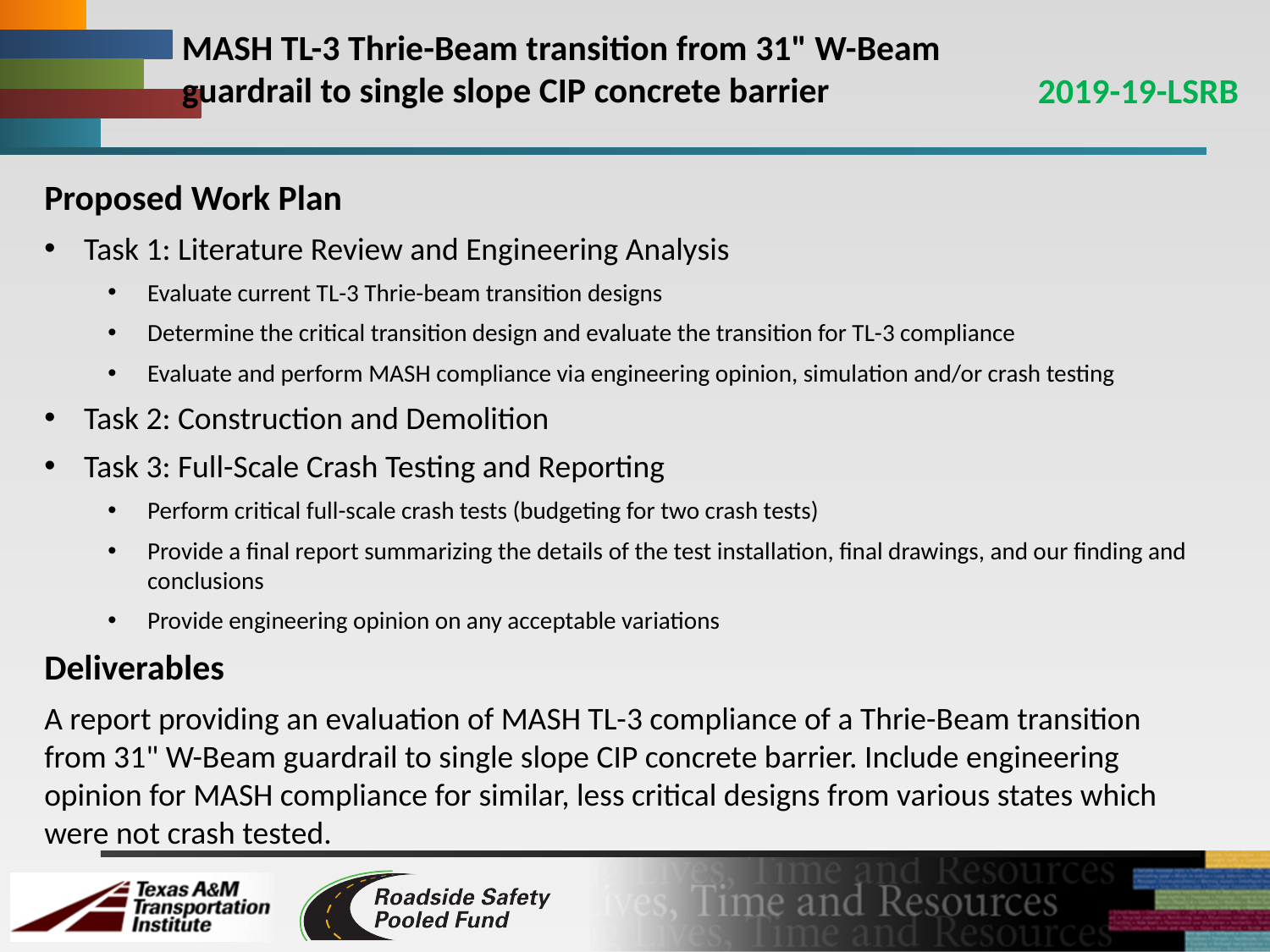

# MASH TL-3 Thrie-Beam transition from 31" W-Beam guardrail to single slope CIP concrete barrier
2019-19-LSRB
Proposed Work Plan
Task 1: Literature Review and Engineering Analysis
Evaluate current TL-3 Thrie-beam transition designs
Determine the critical transition design and evaluate the transition for TL-3 compliance
Evaluate and perform MASH compliance via engineering opinion, simulation and/or crash testing
Task 2: Construction and Demolition
Task 3: Full-Scale Crash Testing and Reporting
Perform critical full-scale crash tests (budgeting for two crash tests)
Provide a final report summarizing the details of the test installation, final drawings, and our finding and conclusions
Provide engineering opinion on any acceptable variations
Deliverables
A report providing an evaluation of MASH TL-3 compliance of a Thrie-Beam transition from 31" W-Beam guardrail to single slope CIP concrete barrier. Include engineering opinion for MASH compliance for similar, less critical designs from various states which were not crash tested.